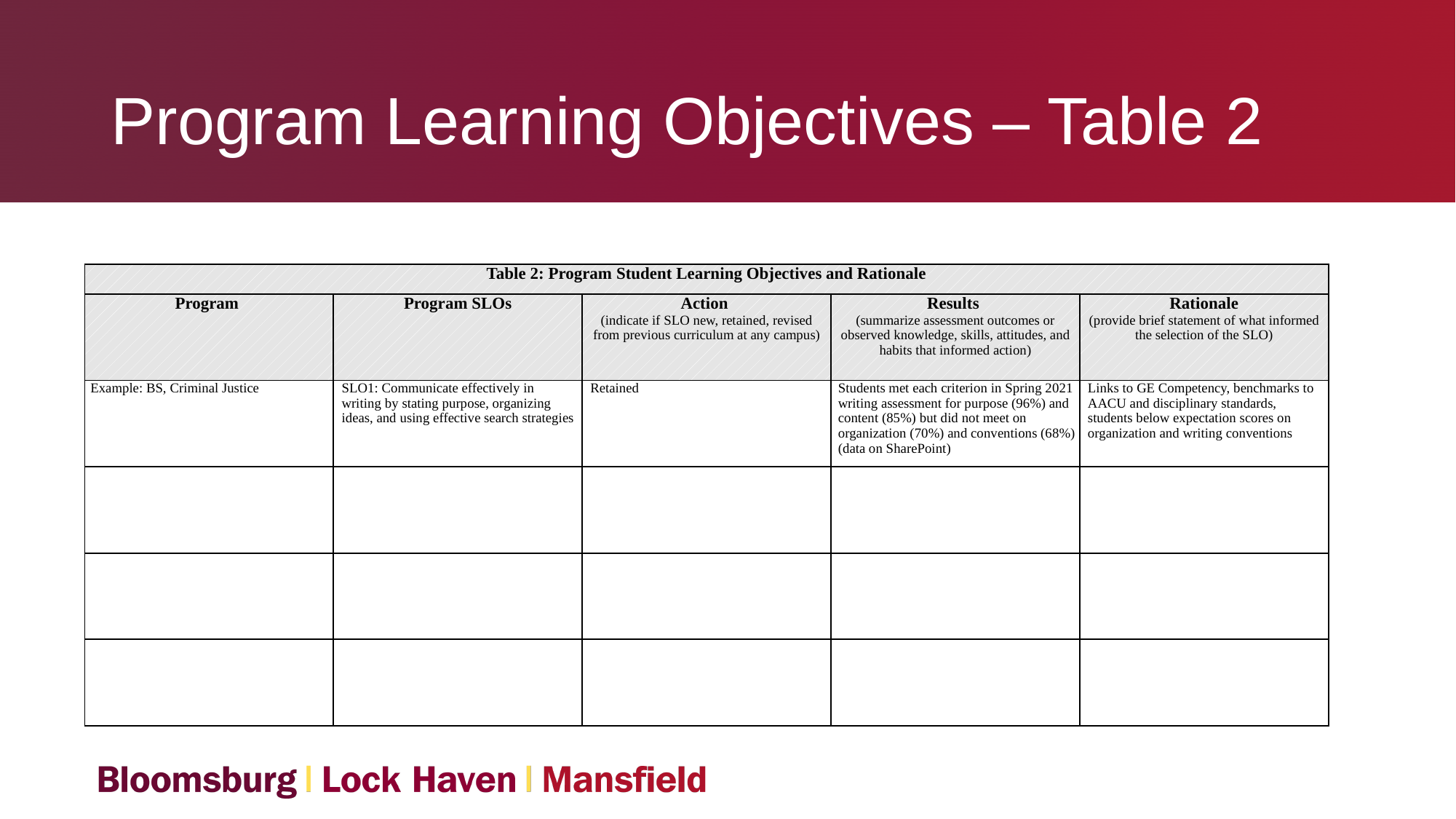

# Program Learning Objectives – Table 2
| Table 2: Program Student Learning Objectives and Rationale |  |  |  |  |
| --- | --- | --- | --- | --- |
| Program | Program SLOs | Action (indicate if SLO new, retained, revised from previous curriculum at any campus) | Results (summarize assessment outcomes or observed knowledge, skills, attitudes, and habits that informed action) | Rationale (provide brief statement of what informed the selection of the SLO) |
| Example: BS, Criminal Justice | SLO1: Communicate effectively in writing by stating purpose, organizing ideas, and using effective search strategies | Retained | Students met each criterion in Spring 2021 writing assessment for purpose (96%) and content (85%) but did not meet on organization (70%) and conventions (68%) (data on SharePoint) | Links to GE Competency, benchmarks to AACU and disciplinary standards, students below expectation scores on organization and writing conventions |
|  |  |  |  |  |
|  |  |  |  |  |
|  |  |  |  |  |